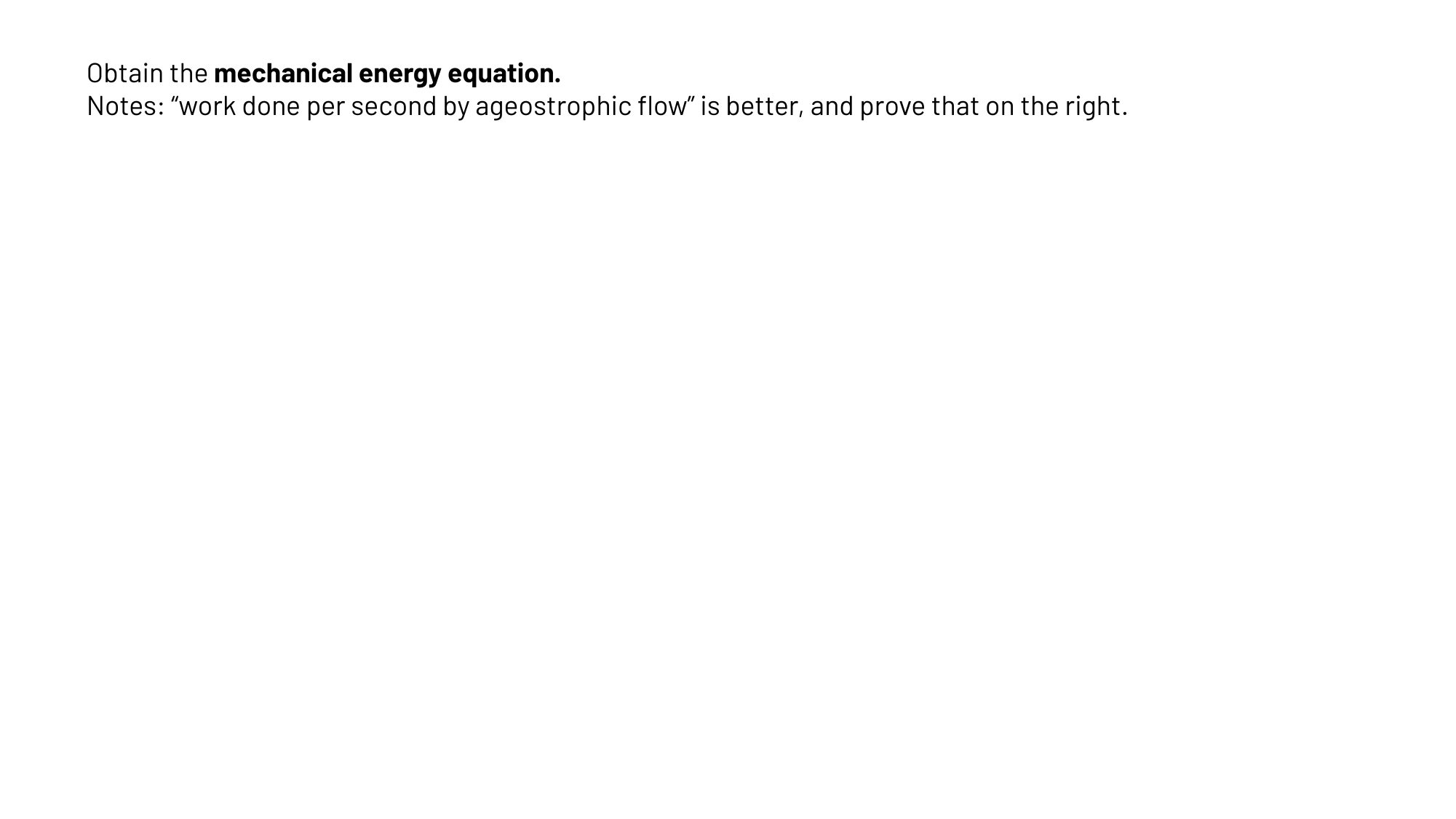

Obtain the mechanical energy equation.
Notes: “work done per second by ageostrophic flow” is better, and prove that on the right.